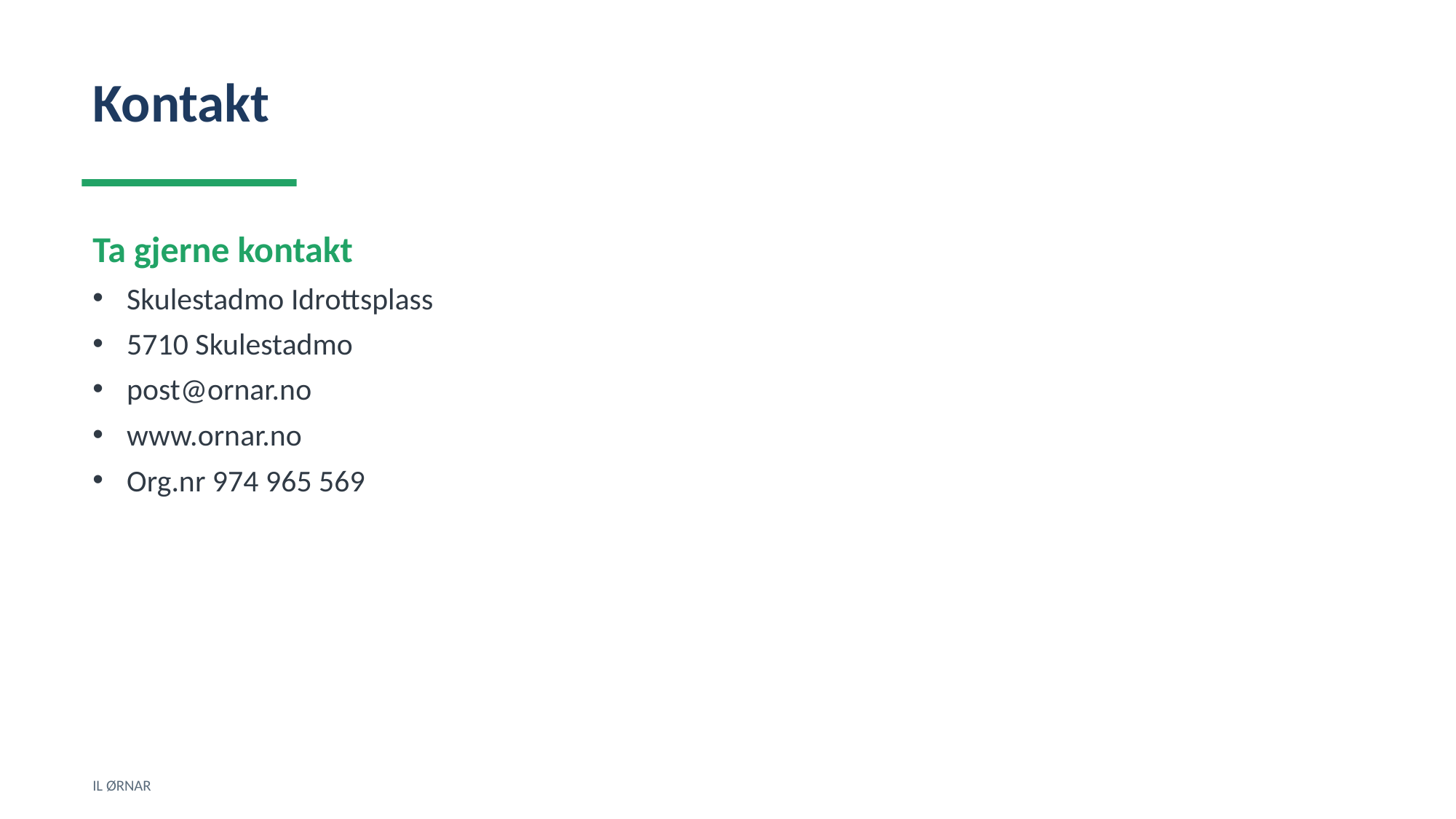

Kontakt

Ta gjerne kontakt
Skulestadmo Idrottsplass
5710 Skulestadmo
post@ornar.no
www.ornar.no
Org.nr 974 965 569
IL ØRNAR